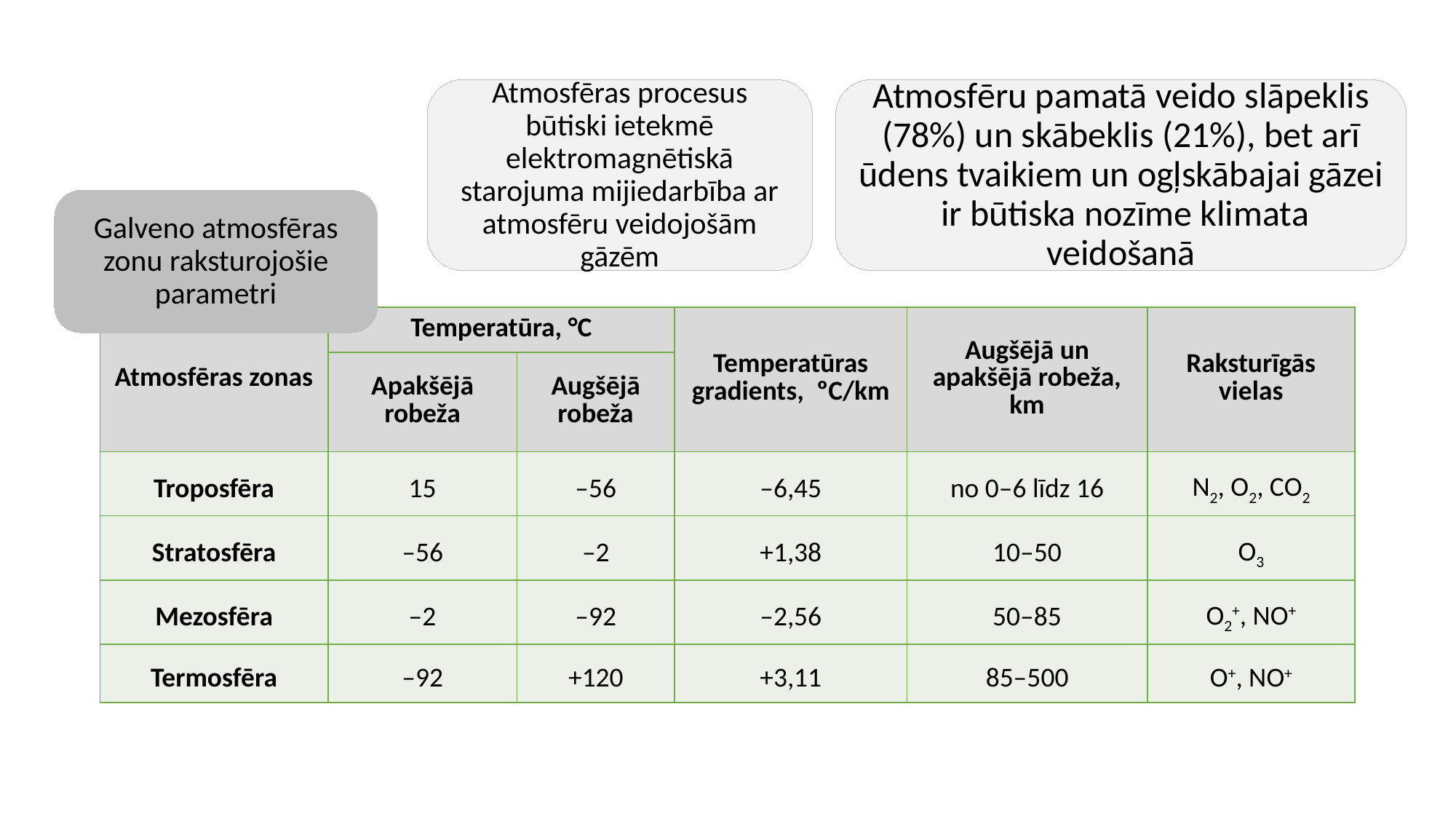

Atmosfēras procesus būtiski ietekmē elektromagnētiskā starojuma mijiedarbība ar atmosfēru veidojošām gāzēm
Atmosfēru pamatā veido slāpeklis (78%) un skābeklis (21%), bet arī ūdens tvaikiem un ogļskābajai gāzei  ir būtiska nozīme klimata veidošanā
Galveno atmosfēras zonu raksturojošie parametri
| Atmosfēras zonas | Temperatūra, °C |  | Temperatūras gradients, ºC/km | Augšējā un apakšējā robeža, km | Raksturīgās vielas |
| --- | --- | --- | --- | --- | --- |
|  | Apakšējā robeža | Augšējā robeža |  |  |  |
| Troposfēra | 15 | –56 | –6,45 | no 0–6 līdz 16 | N2, O2, CO2 |
| Stratosfēra | –56 | –2 | +1,38 | 10–50 | O3 |
| Mezosfēra | –2 | –92 | –2,56 | 50–85 | O2+, NO+ |
| Termosfēra | –92 | +120 | +3,11 | 85–500 | O+, NO+ |